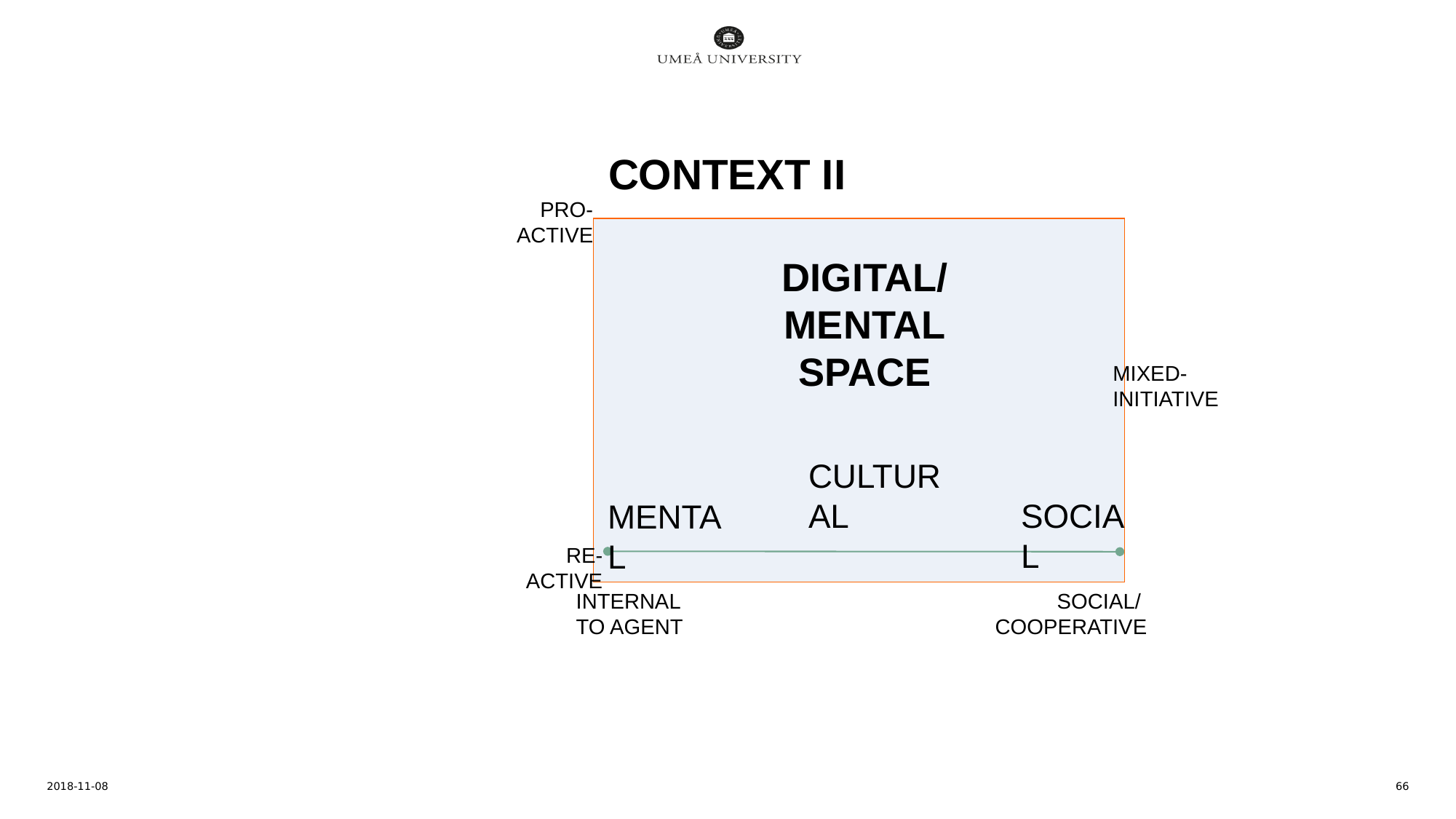

# CONTEXT II
PRO-
ACTIVE

DIGITAL/MENTAL
SPACE
CULTURAL
SOCIAL
MENTAL
MIXED-
INITIATIVE
RE-
ACTIVE
INTERNAL
TO AGENT
SOCIAL/
COOPERATIVE
2018-11-08
66